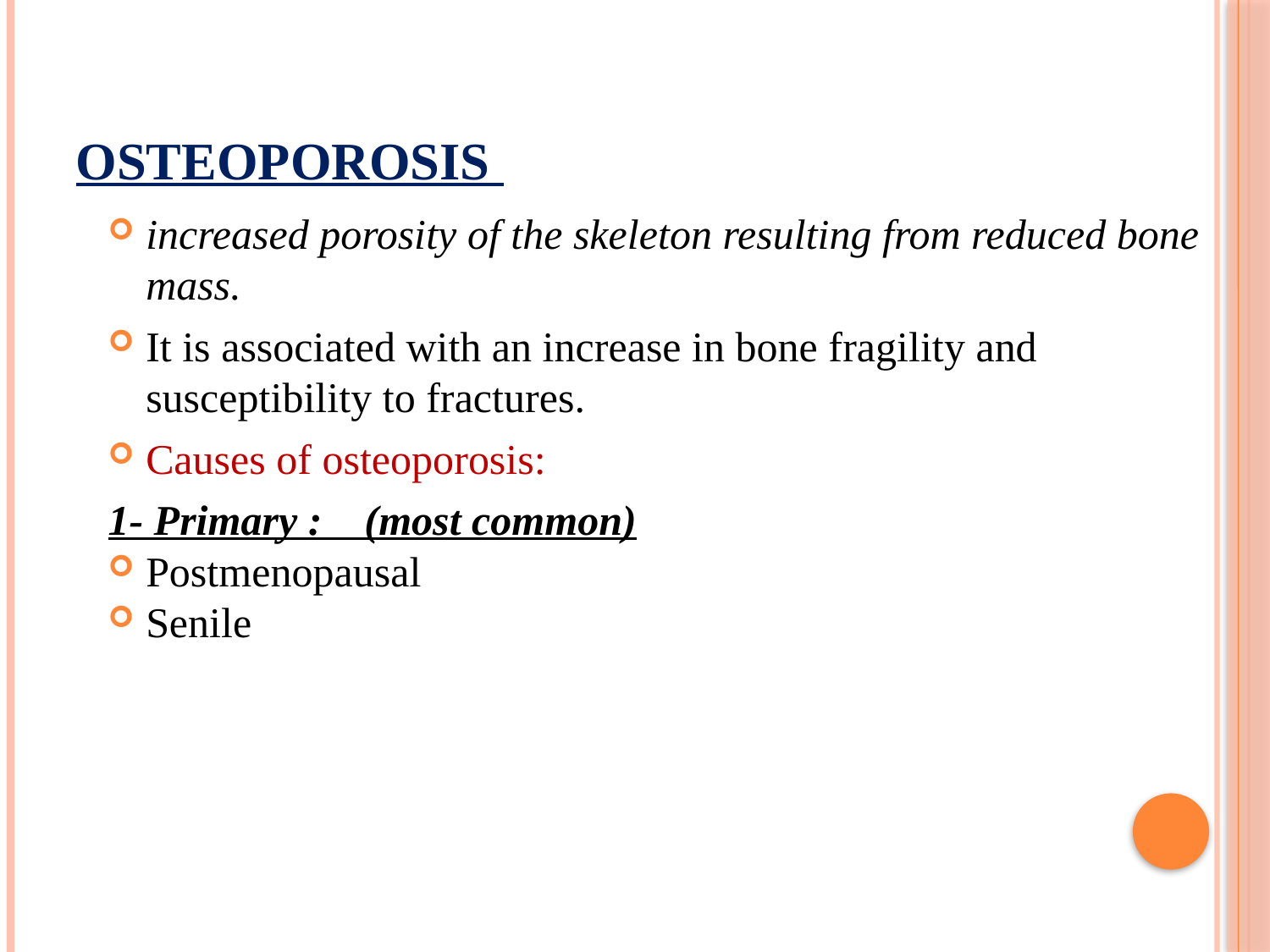

# Osteoporosis
increased porosity of the skeleton resulting from reduced bone mass.
It is associated with an increase in bone fragility and susceptibility to fractures.
Causes of osteoporosis:
1- Primary :    (most common)
Postmenopausal
Senile